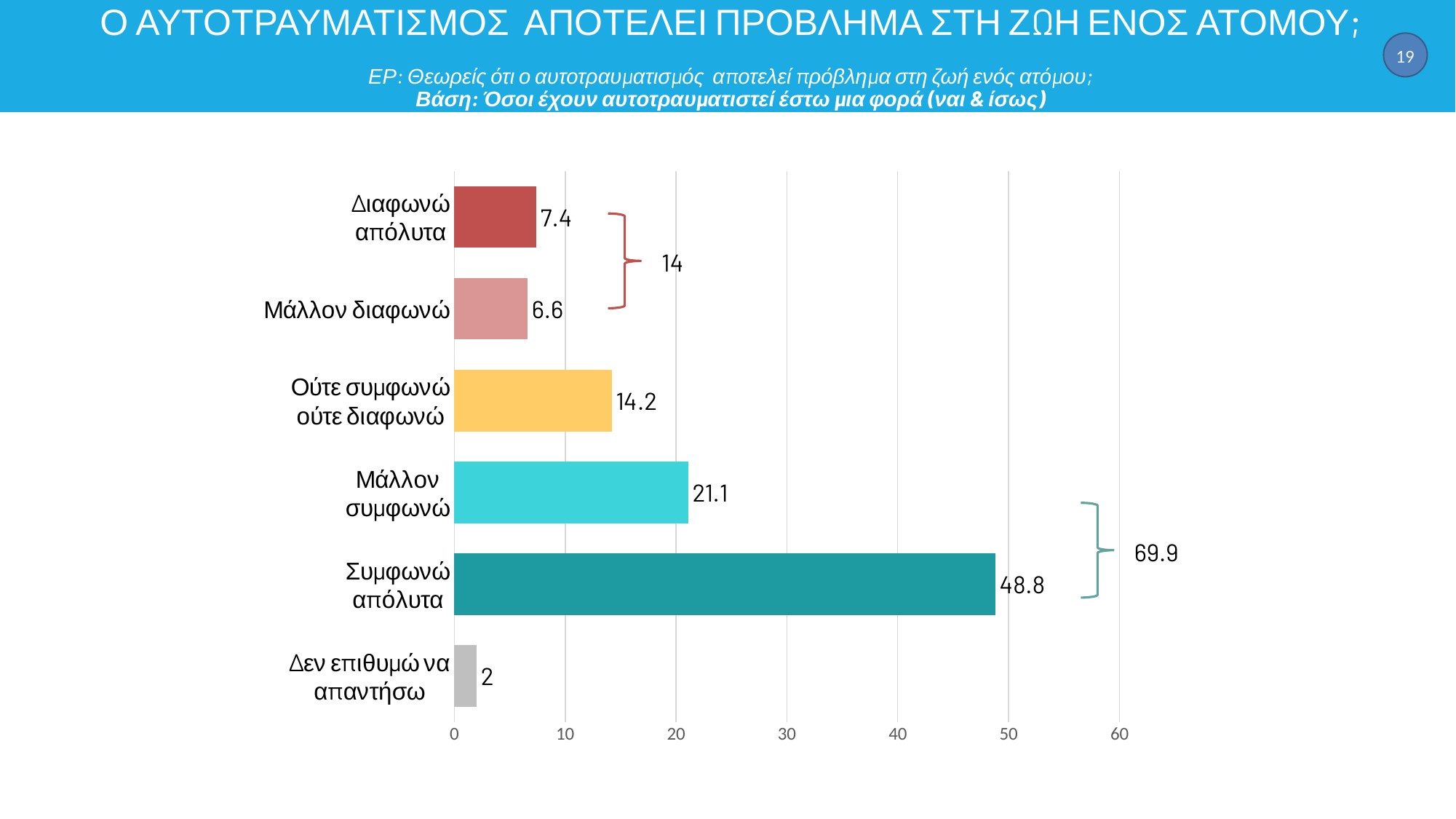

19
# Ο ΑΥΤΟΤΡΑΥΜΑΤΙΣΜΟΣ  ΑΠΟΤΕΛΕΙ ΠΡΟΒΛΗΜΑ ΣΤΗ ΖΩΗ ΕΝΟΣ ΑΤΟΜΟΥ; ΕΡ: Θεωρείς ότι ο αυτοτραυματισμός  αποτελεί πρόβλημα στη ζωή ενός ατόμου; Βάση: Όσοι έχουν αυτοτραυματιστεί έστω μια φορά (ναι & ίσως)

### Chart

| Category | Σειρά 1 |
|---|---|
| Διαφωνώ απόλυτα | 7.4 |
| Μάλλον διαφωνώ | 6.6 |
| Ούτε συμφωνώ ούτε διαφωνώ | 14.2 |
| Μάλλον συμφωνώ | 21.1 |
| Συμφωνώ απόλυτα | 48.8 |
| Δεν επιθυμώ να απαντήσω | 2.0 |
14

69.9